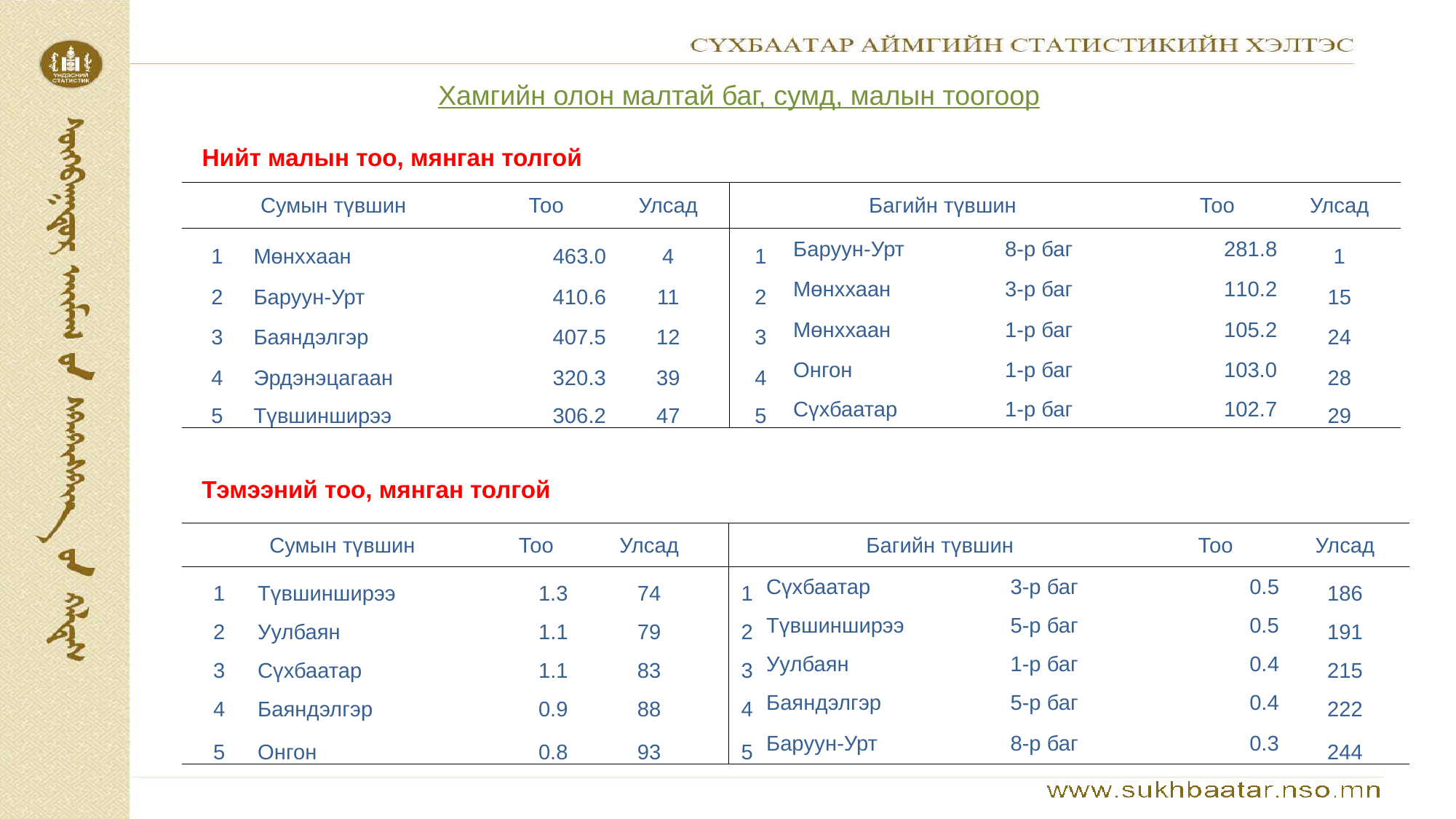

Хамгийн олон малтай баг, сумд, малын тоогоор
Нийт малын тоо, мянган толгой
| Сумын түвшин |  | Тоо | Улсад | Багийн түвшин |  |  | Тоо | Улсад |
| --- | --- | --- | --- | --- | --- | --- | --- | --- |
| 1 | Мөнххаан | 463.0 | 4 | 1 | Баруун-Урт | 8-р баг | 281.8 | 1 |
| 2 | Баруун-Урт | 410.6 | 11 | 2 | Мөнххаан | 3-р баг | 110.2 | 15 |
| 3 | Баяндэлгэр | 407.5 | 12 | 3 | Мөнххаан | 1-р баг | 105.2 | 24 |
| 4 | Эрдэнэцагаан | 320.3 | 39 | 4 | Онгон | 1-р баг | 103.0 | 28 |
| 5 | Түвшинширээ | 306.2 | 47 | 5 | Сүхбаатар | 1-р баг | 102.7 | 29 |
Тэмээний тоо, мянган толгой
| Сумын түвшин |  | Тоо | Улсад | Багийн түвшин |  |  | Тоо | Улсад |
| --- | --- | --- | --- | --- | --- | --- | --- | --- |
| 1 | Түвшинширээ | 1.3 | 74 | 1 | Сүхбаатар | 3-р баг | 0.5 | 186 |
| 2 | Уулбаян | 1.1 | 79 | 2 | Түвшинширээ | 5-р баг | 0.5 | 191 |
| 3 | Сүхбаатар | 1.1 | 83 | 3 | Уулбаян | 1-р баг | 0.4 | 215 |
| 4 | Баяндэлгэр | 0.9 | 88 | 4 | Баяндэлгэр | 5-р баг | 0.4 | 222 |
| 5 | Онгон | 0.8 | 93 | 5 | Баруун-Урт | 8-р баг | 0.3 | 244 |